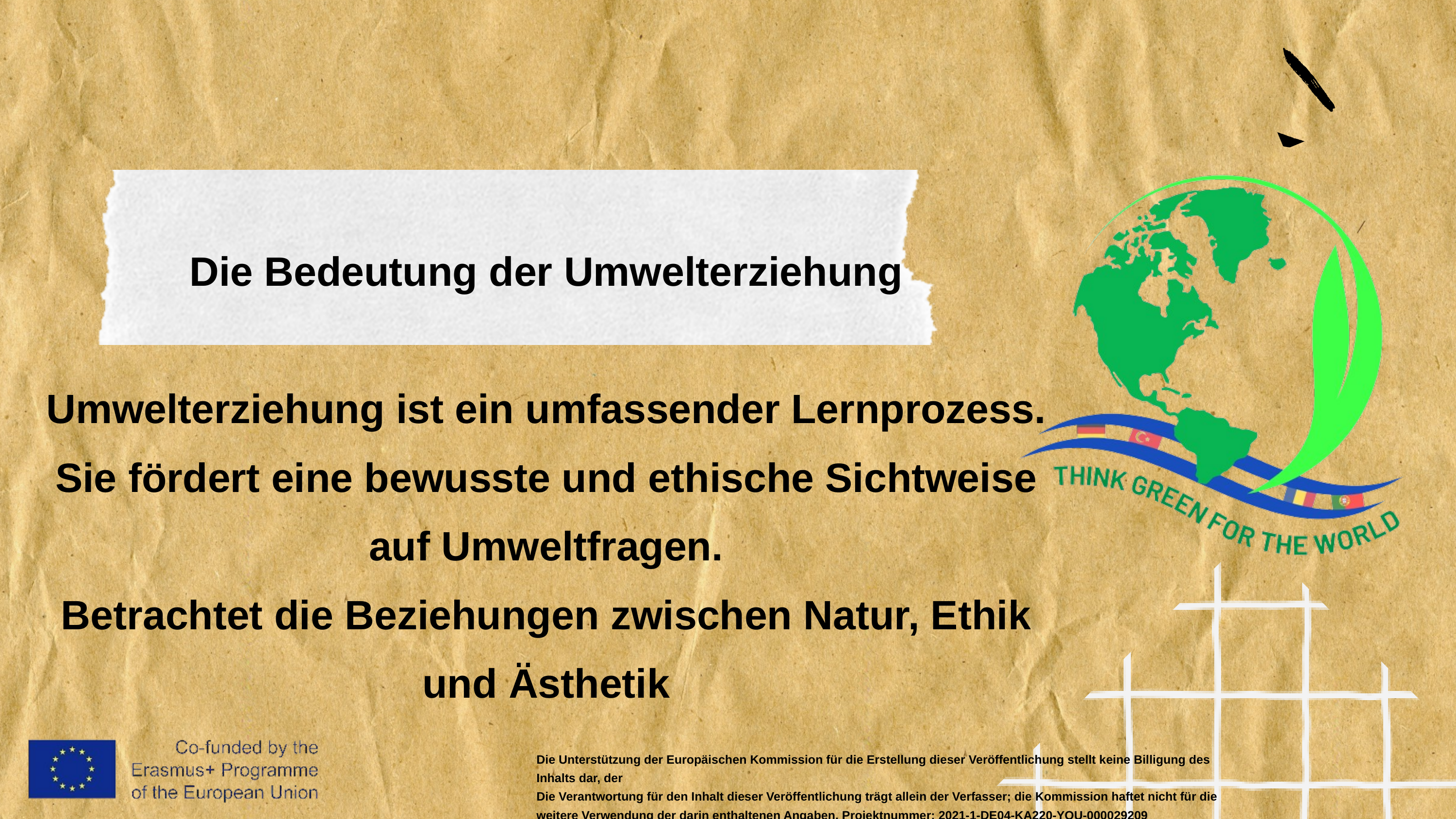

Die Bedeutung der Umwelterziehung

Umwelterziehung ist ein umfassender Lernprozess.
Sie fördert eine bewusste und ethische Sichtweise auf Umweltfragen.
Betrachtet die Beziehungen zwischen Natur, Ethik und Ästhetik

Die Unterstützung der Europäischen Kommission für die Erstellung dieser Veröffentlichung stellt keine Billigung des Inhalts dar, der
Die Verantwortung für den Inhalt dieser Veröffentlichung trägt allein der Verfasser; die Kommission haftet nicht für die weitere Verwendung der darin enthaltenen Angaben. Projektnummer: 2021-1-DE04-KA220-YOU-000029209
      Für weitere Informationen besuchen Sie unsere offizielle Website: https://www.e-greenworld.org/